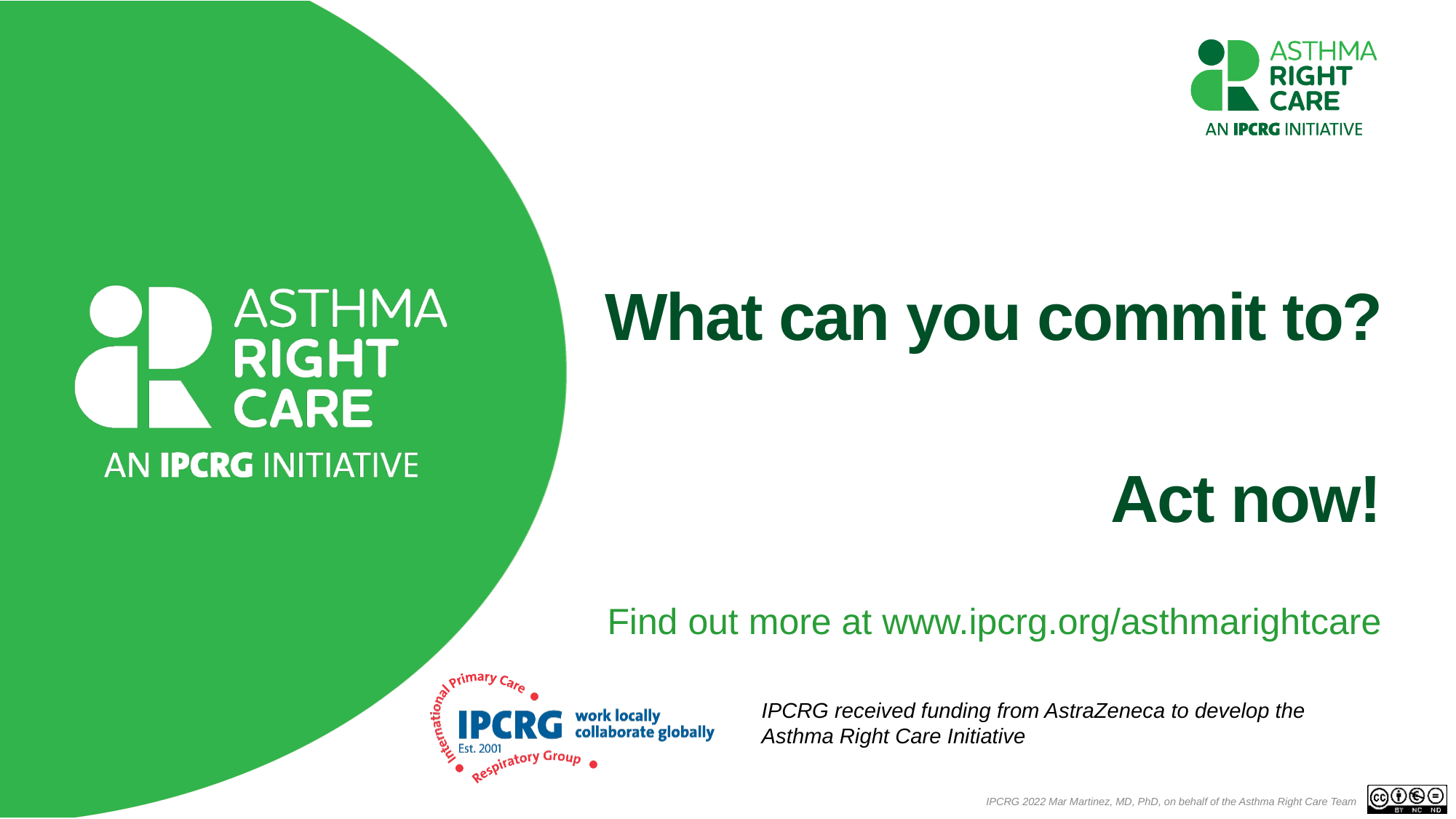

# What can you commit to? Act now!
Find out more at www.ipcrg.org/asthmarightcare
IPCRG received funding from AstraZeneca to develop the Asthma Right Care Initiative